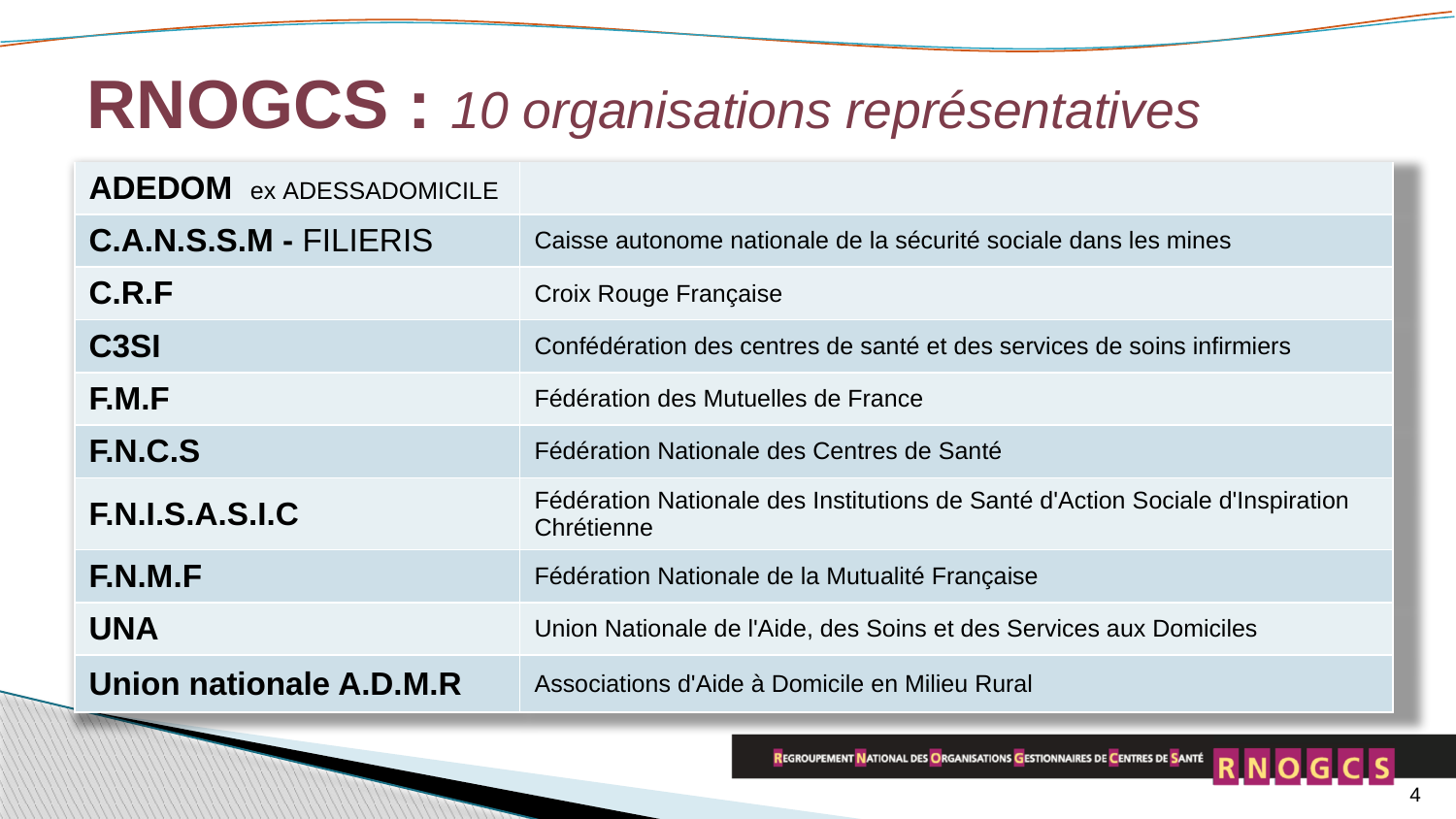

# RNOGCS : 10 organisations représentatives
| ADEDOM ex ADESSADOMICILE |  |
| --- | --- |
| C.A.N.S.S.M - FILIERIS | Caisse autonome nationale de la sécurité sociale dans les mines |
| C.R.F | Croix Rouge Française |
| C3SI | Confédération des centres de santé et des services de soins infirmiers |
| F.M.F | Fédération des Mutuelles de France |
| F.N.C.S | Fédération Nationale des Centres de Santé |
| F.N.I.S.A.S.I.C | Fédération Nationale des Institutions de Santé d'Action Sociale d'Inspiration Chrétienne |
| F.N.M.F | Fédération Nationale de la Mutualité Française |
| UNA | Union Nationale de l'Aide, des Soins et des Services aux Domiciles |
| Union nationale A.D.M.R | Associations d'Aide à Domicile en Milieu Rural |
4